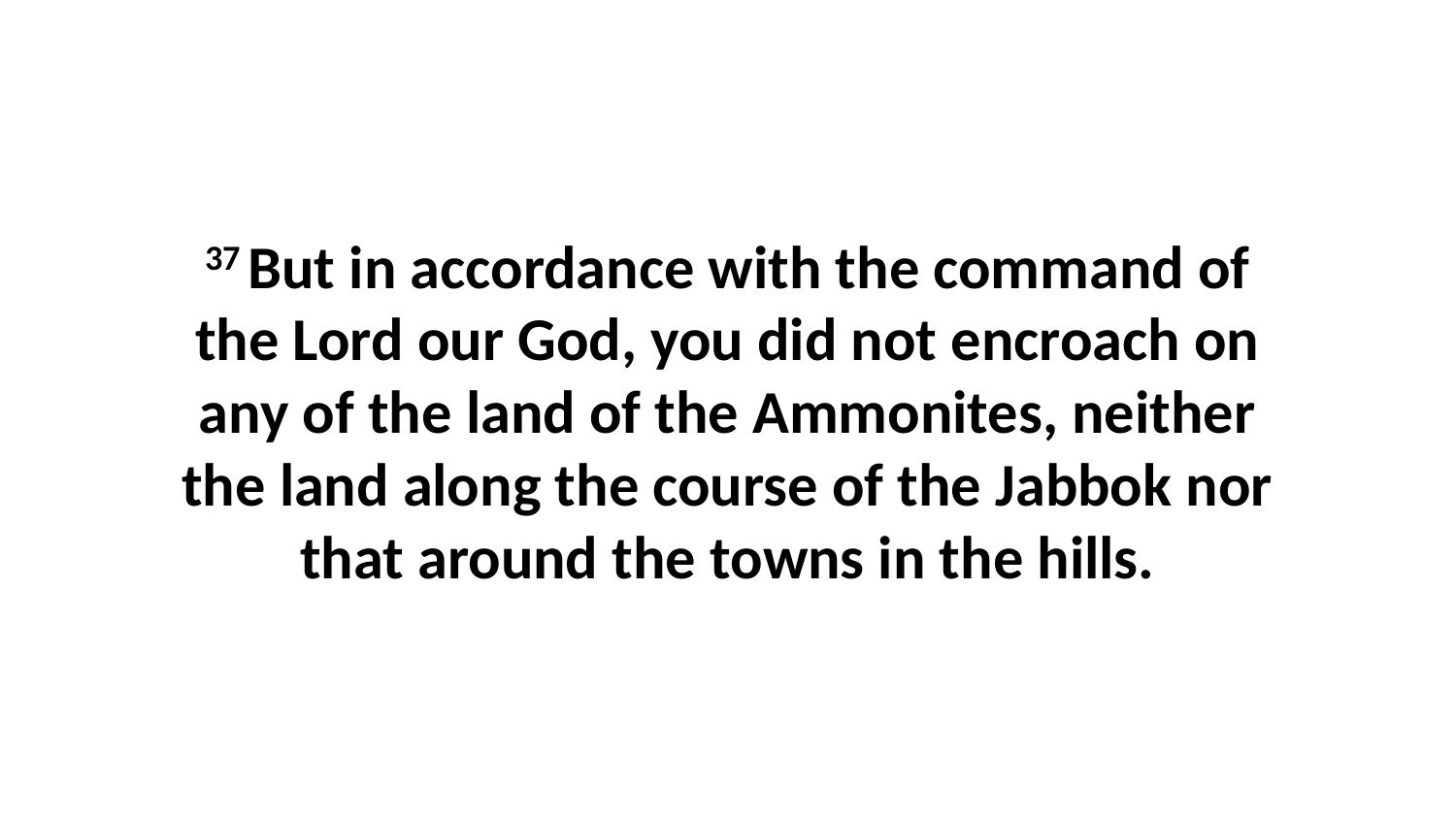

37 But in accordance with the command of the Lord our God, you did not encroach on any of the land of the Ammonites, neither the land along the course of the Jabbok nor that around the towns in the hills.